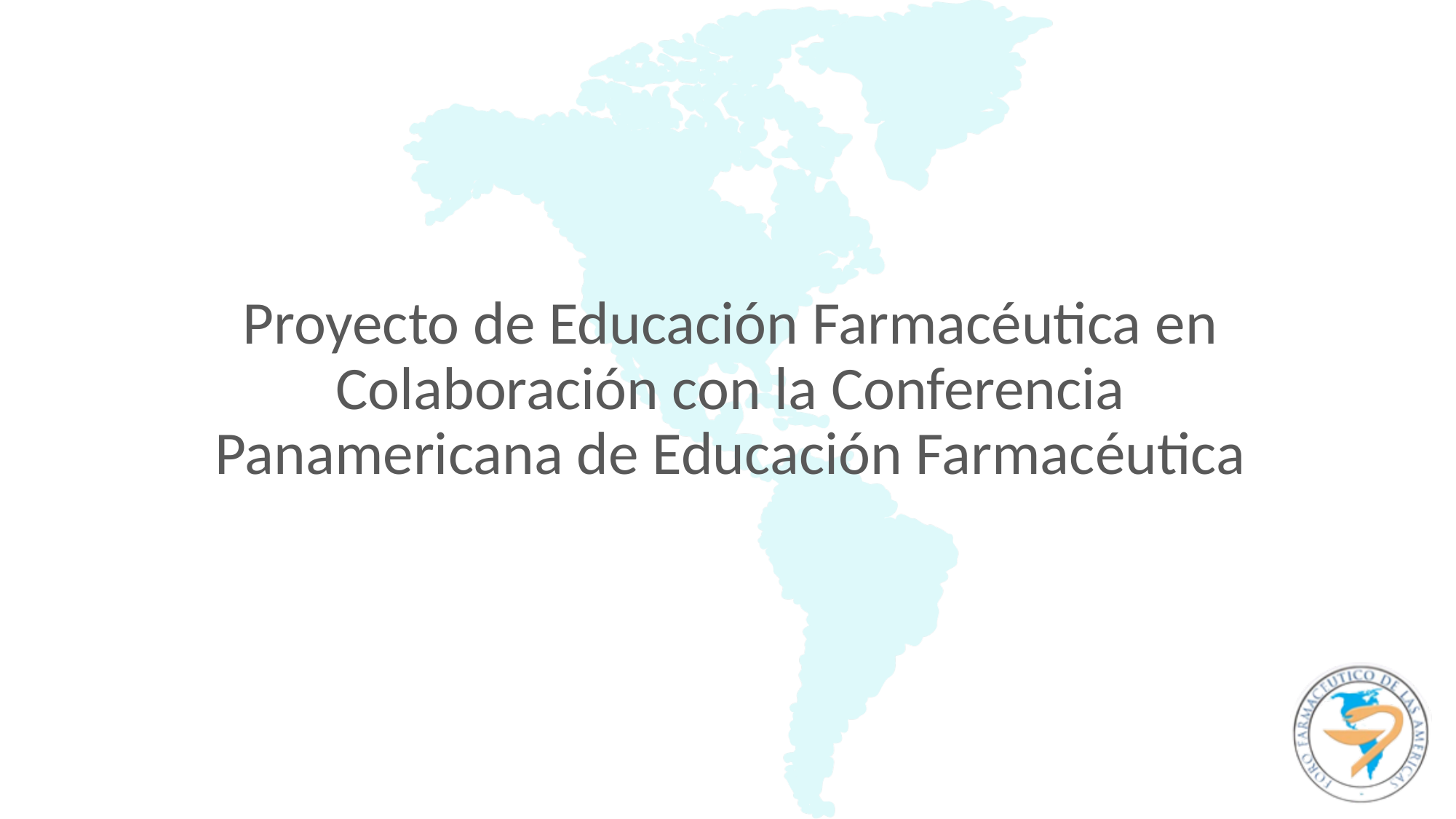

# Proyecto de Educación Farmacéutica en Colaboración con la Conferencia Panamericana de Educación Farmacéutica